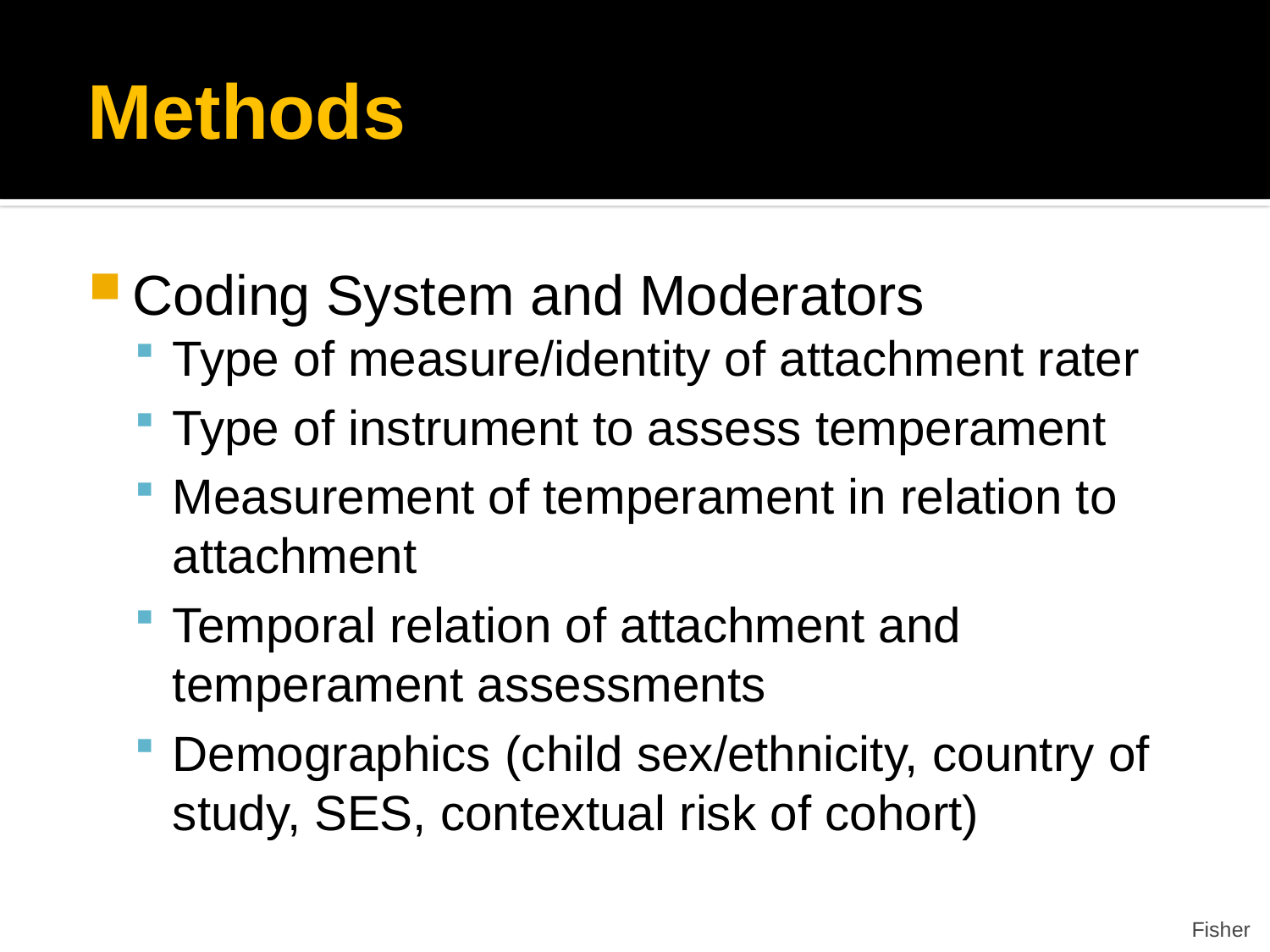

Methods
Coding System and Moderators
Type of measure/identity of attachment rater
Type of instrument to assess temperament
Measurement of temperament in relation to attachment
Temporal relation of attachment and temperament assessments
Demographics (child sex/ethnicity, country of study, SES, contextual risk of cohort)

Fisher